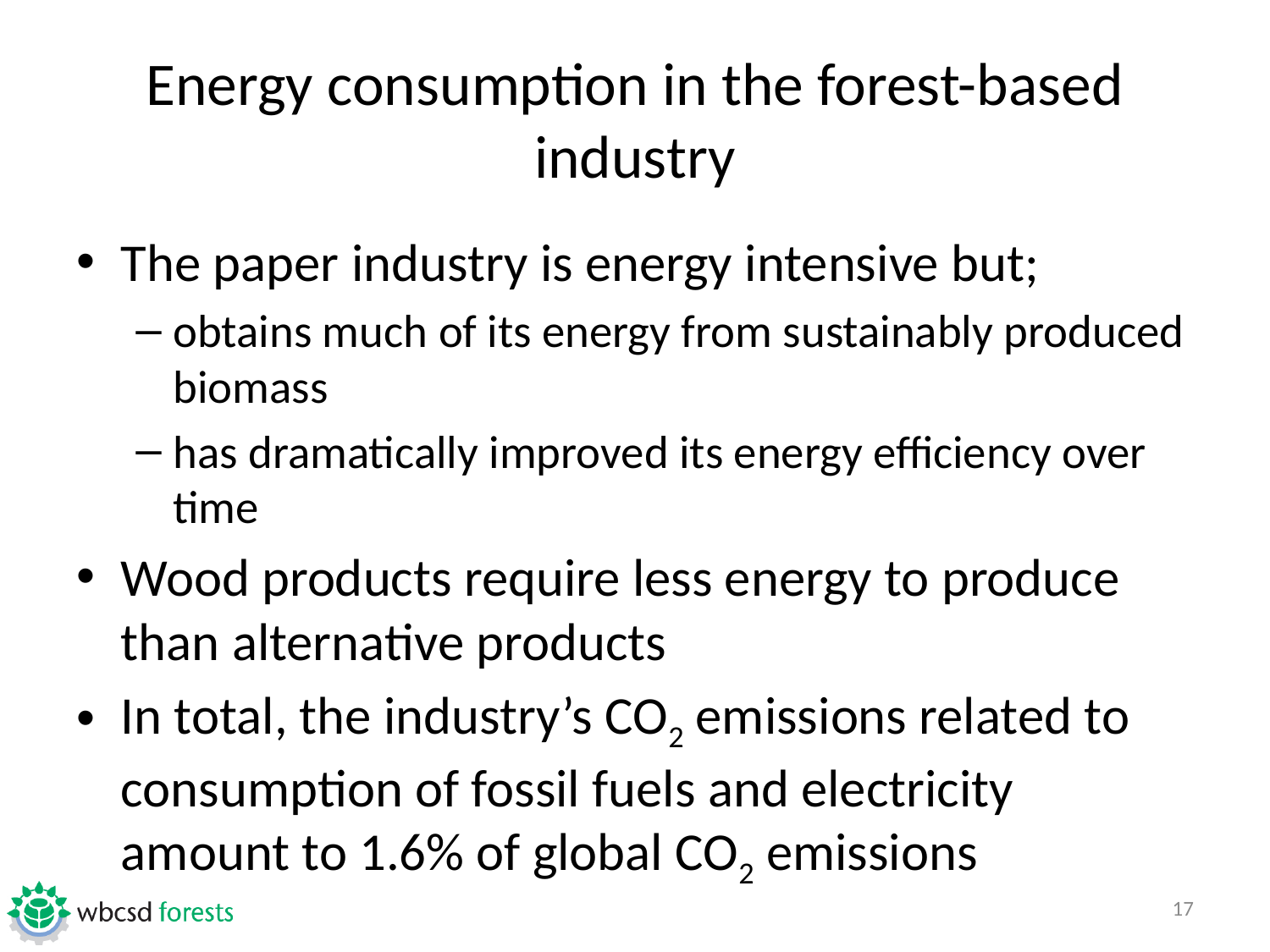

# Energy consumption in the forest-based industry
The paper industry is energy intensive but;
obtains much of its energy from sustainably produced biomass
has dramatically improved its energy efficiency over time
Wood products require less energy to produce than alternative products
In total, the industry’s CO2 emissions related to consumption of fossil fuels and electricity amount to 1.6% of global CO2 emissions